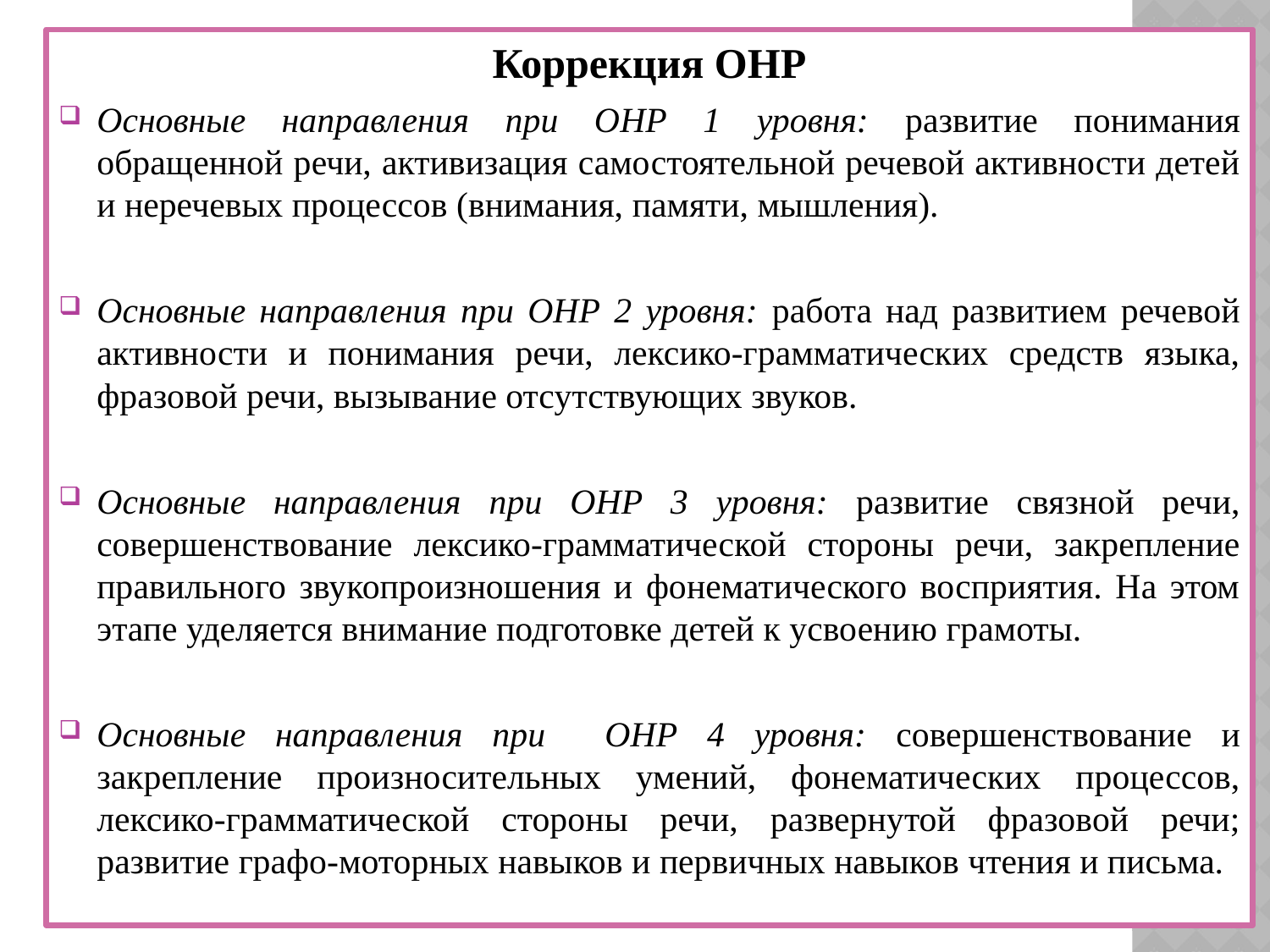

Коррекция ОНР
Основные направления при ОНР 1 уровня: развитие понимания обращенной речи, активизация самостоятельной речевой активности детей и неречевых процессов (внимания, памяти, мышления).

Основные направления при ОНР 2 уровня: работа над развитием речевой активности и понимания речи, лексико-грамматических средств языка, фразовой речи, вызывание отсутствующих звуков.

Основные направления при ОНР 3 уровня: развитие связной речи, совершенствование лексико-грамматической стороны речи, закрепление правильного звукопроизношения и фонематического восприятия. На этом этапе уделяется внимание подготовке детей к усвоению грамоты.

Основные направления при  ОНР 4 уровня: совершенствование и закрепление произносительных умений, фонематических процессов, лексико-грамматической стороны речи, развернутой фразовой речи; развитие графо-моторных навыков и первичных навыков чтения и письма.